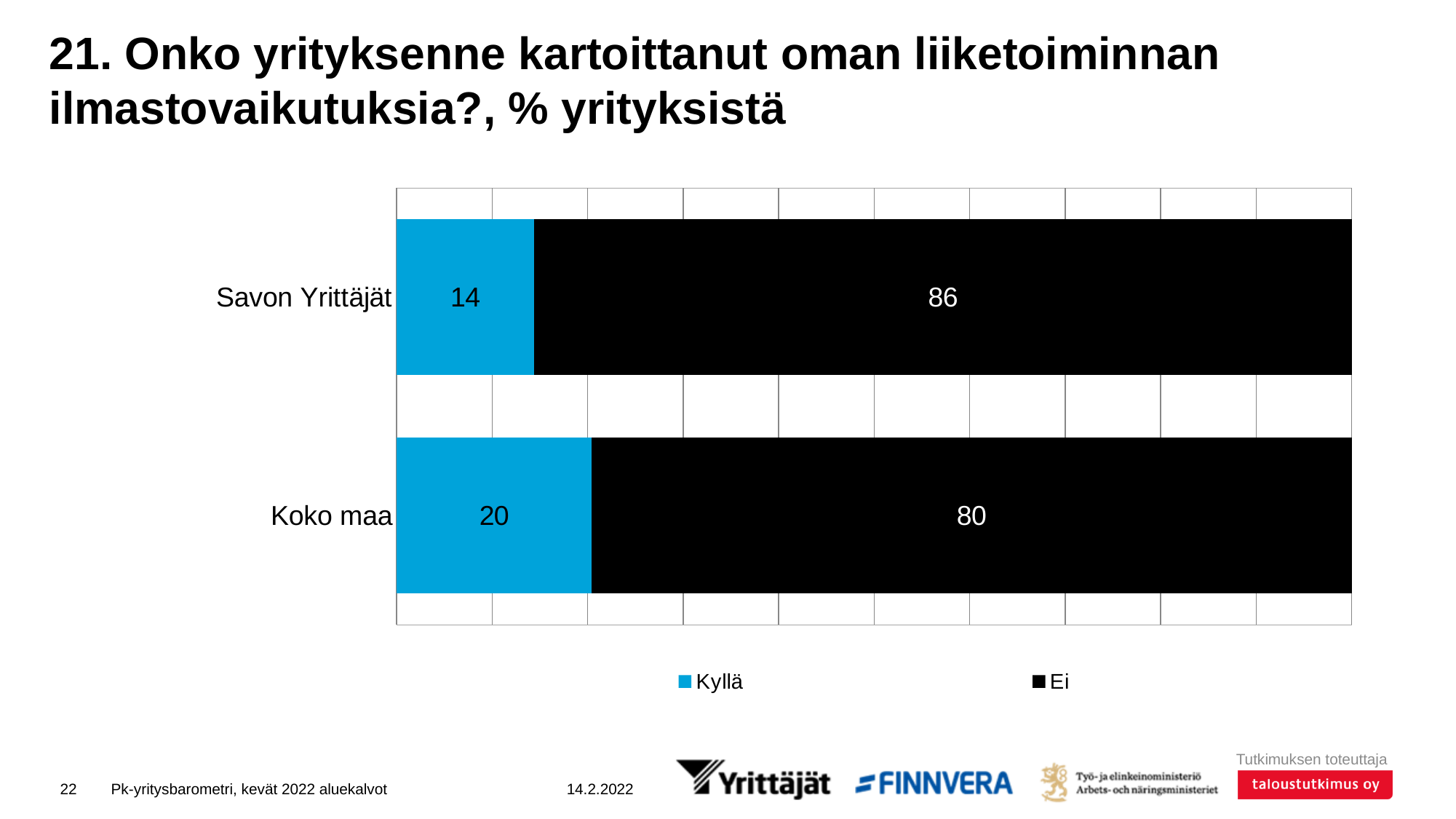

# 21. Onko yrityksenne kartoittanut oman liiketoiminnan ilmastovaikutuksia?, % yrityksistä

### Chart

| Category | Kyllä | Ei |
|---|---|---|
| Savon Yrittäjät | 14.39245 | 85.60755 |
| Koko maa | 20.4135 | 79.5865 |
22
Pk-yritysbarometri, kevät 2022 aluekalvot
14.2.2022